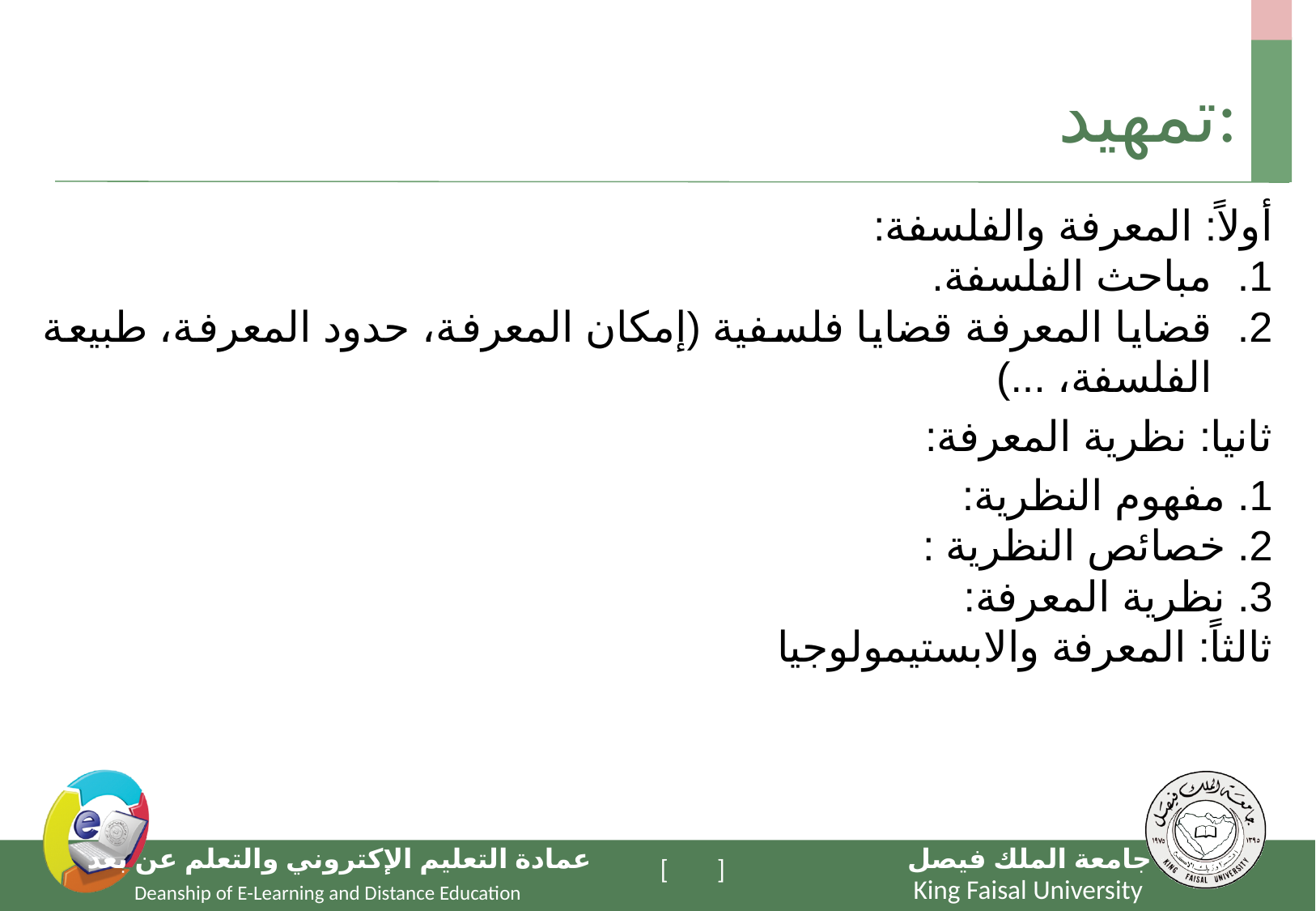

# تمهيد:
أولاً: المعرفة والفلسفة:
مباحث الفلسفة.
قضايا المعرفة قضايا فلسفية (إمكان المعرفة، حدود المعرفة، طبيعة الفلسفة، ...)
ثانيا: نظرية المعرفة:
1. مفهوم النظرية:
2. خصائص النظرية :
3. نظرية المعرفة:
ثالثاً: المعرفة والابستيمولوجيا